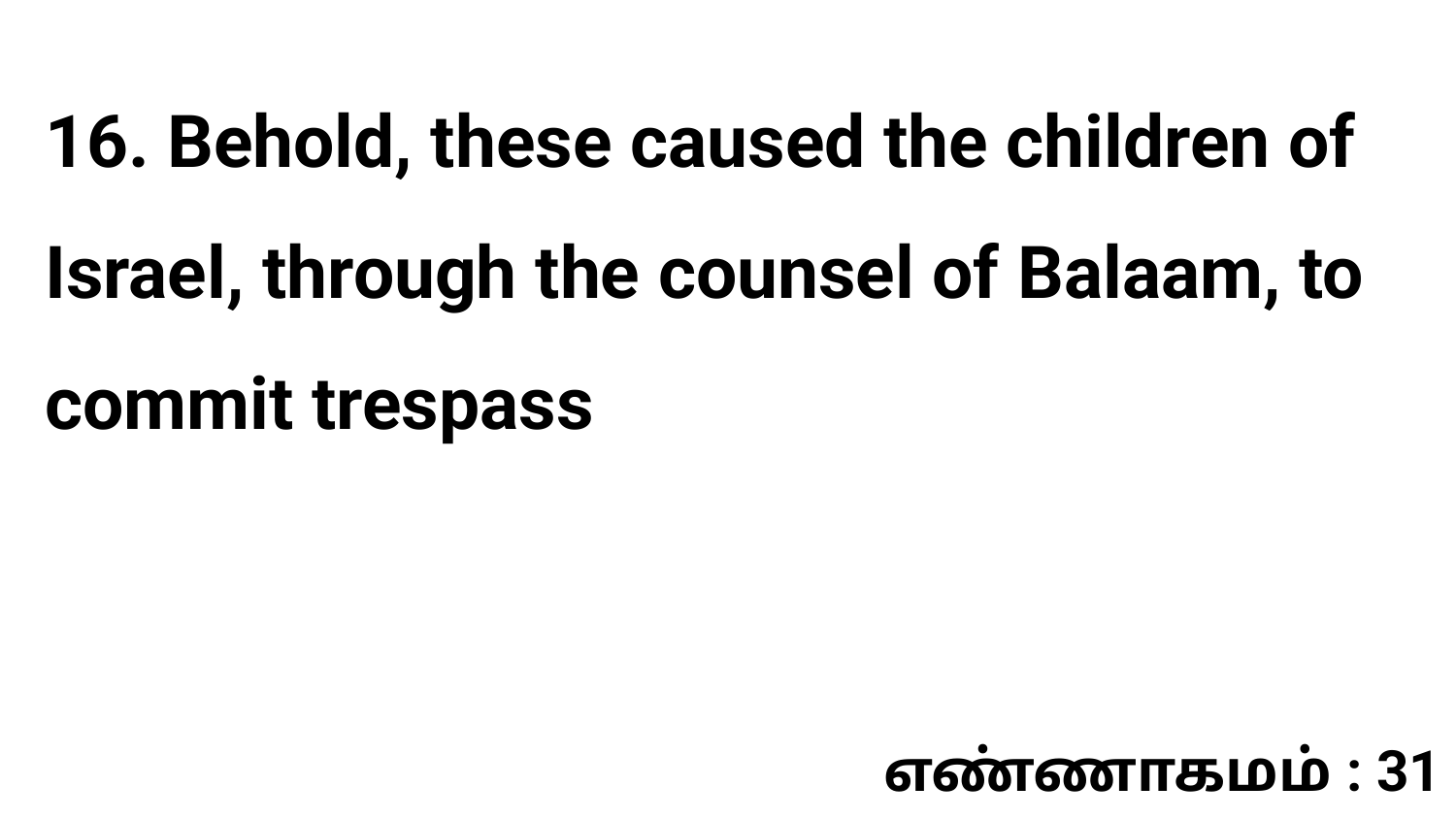

16. Behold, these caused the children of Israel, through the counsel of Balaam, to commit trespass
எண்ணாகமம் : 31